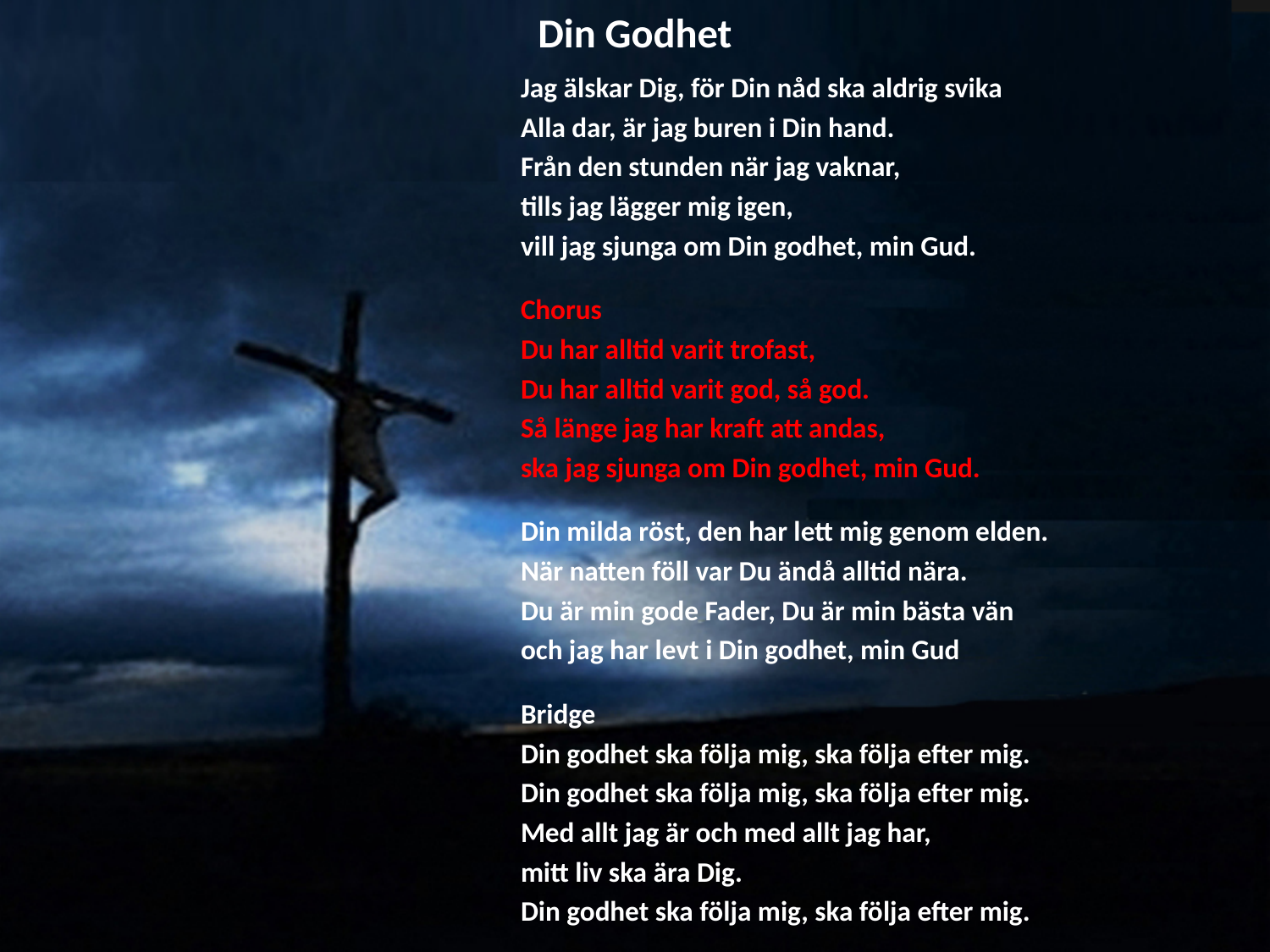

# Din Godhet
Jag älskar Dig, för Din nåd ska aldrig svika
Alla dar, är jag buren i Din hand.
Från den stunden när jag vaknar,
tills jag lägger mig igen,
vill jag sjunga om Din godhet, min Gud.

Chorus
Du har alltid varit trofast,
Du har alltid varit god, så god.
Så länge jag har kraft att andas,
ska jag sjunga om Din godhet, min Gud.

Din milda röst, den har lett mig genom elden.
När natten föll var Du ändå alltid nära.
Du är min gode Fader, Du är min bästa vän
och jag har levt i Din godhet, min Gud

Bridge
Din godhet ska följa mig, ska följa efter mig.
Din godhet ska följa mig, ska följa efter mig.
Med allt jag är och med allt jag har,
mitt liv ska ära Dig.
Din godhet ska följa mig, ska följa efter mig.